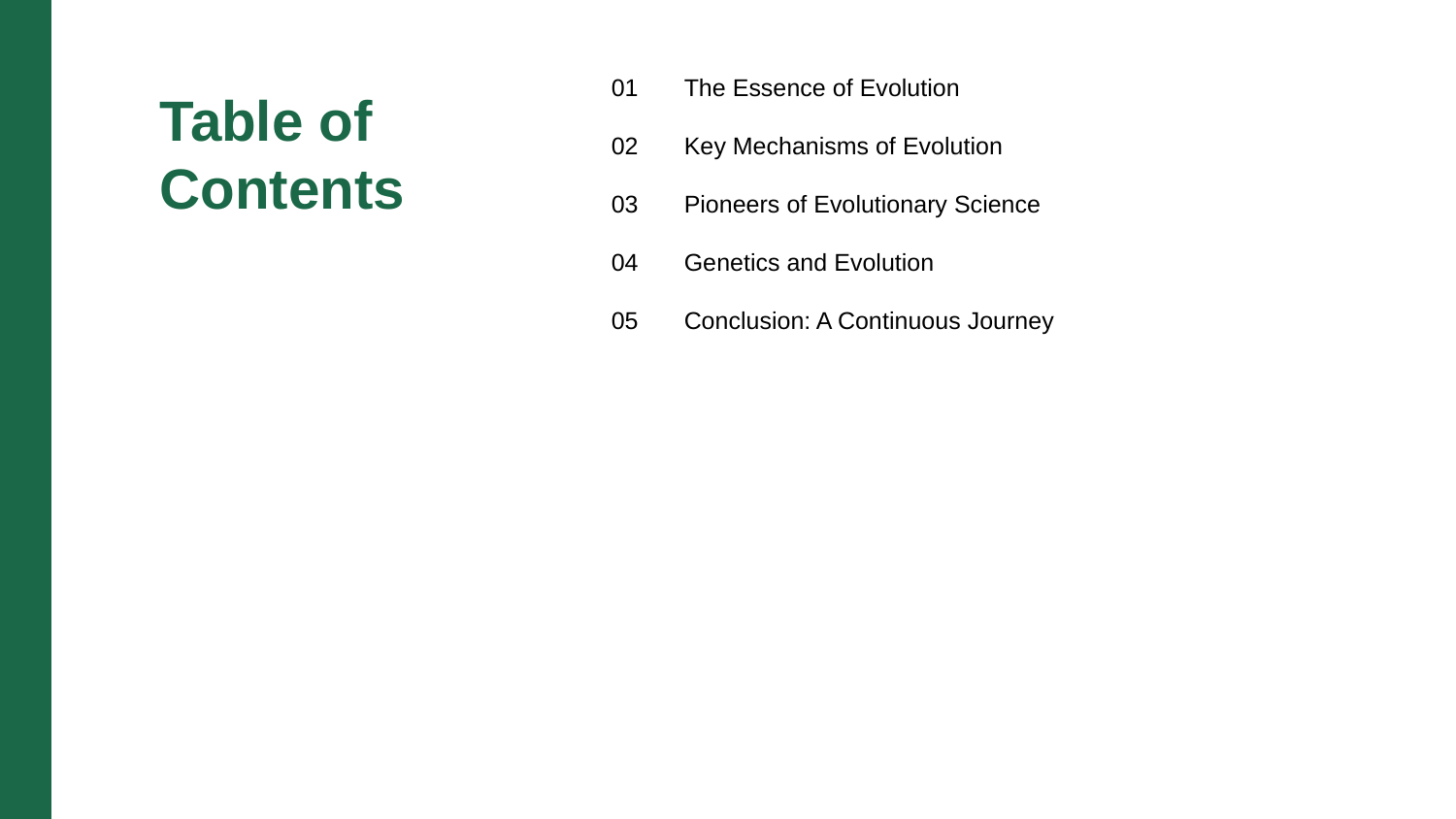

01
The Essence of Evolution
Table of Contents
02
Key Mechanisms of Evolution
03
Pioneers of Evolutionary Science
04
Genetics and Evolution
05
Conclusion: A Continuous Journey